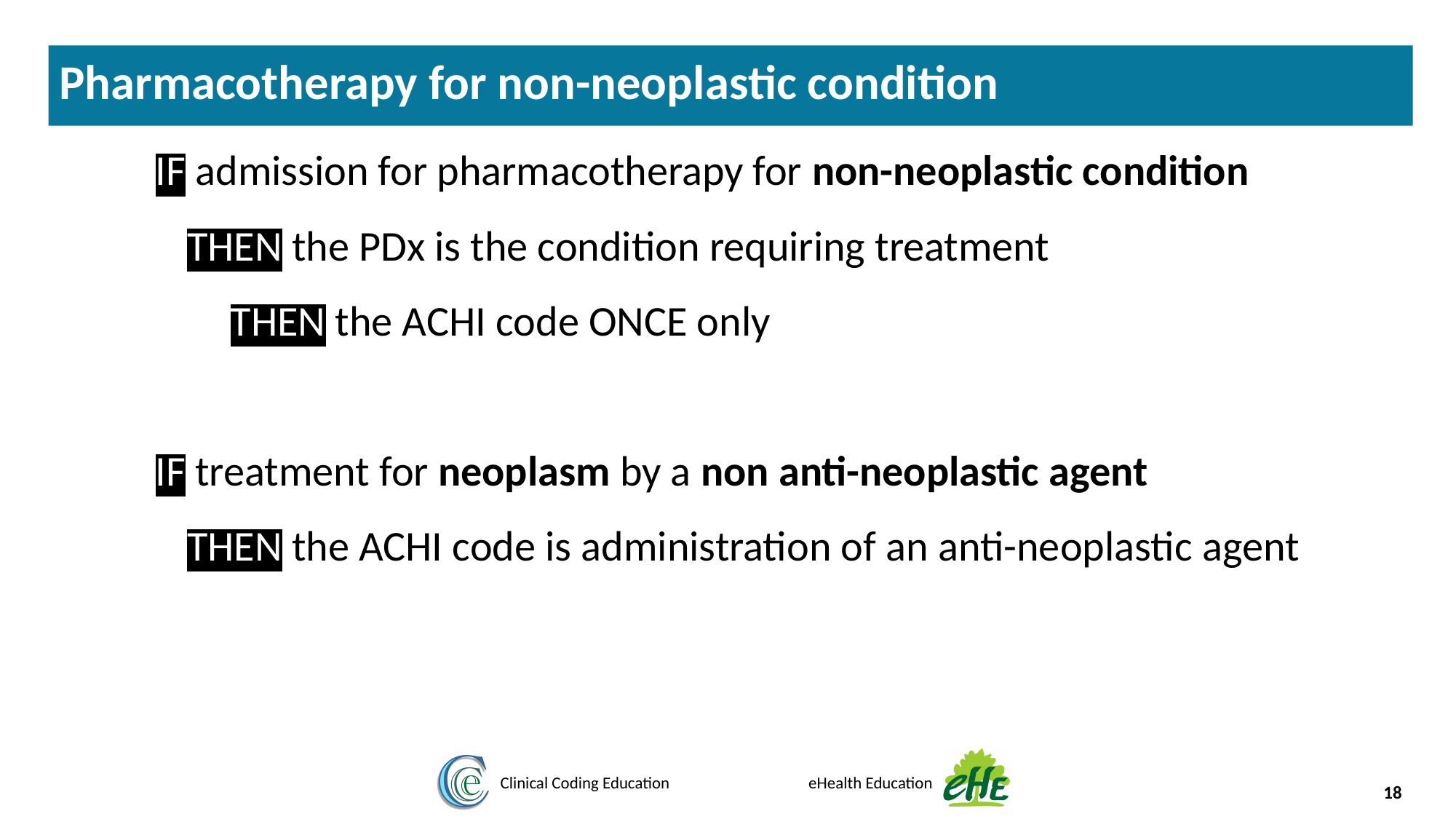

Pharmacotherapy for non-neoplastic condition
IF admission for pharmacotherapy for non-neoplastic condition
THEN the PDx is the condition requiring treatment
THEN the ACHI code ONCE only

IF treatment for neoplasm by a non anti-neoplastic agent
THEN the ACHI code is administration of an anti-neoplastic agent

18